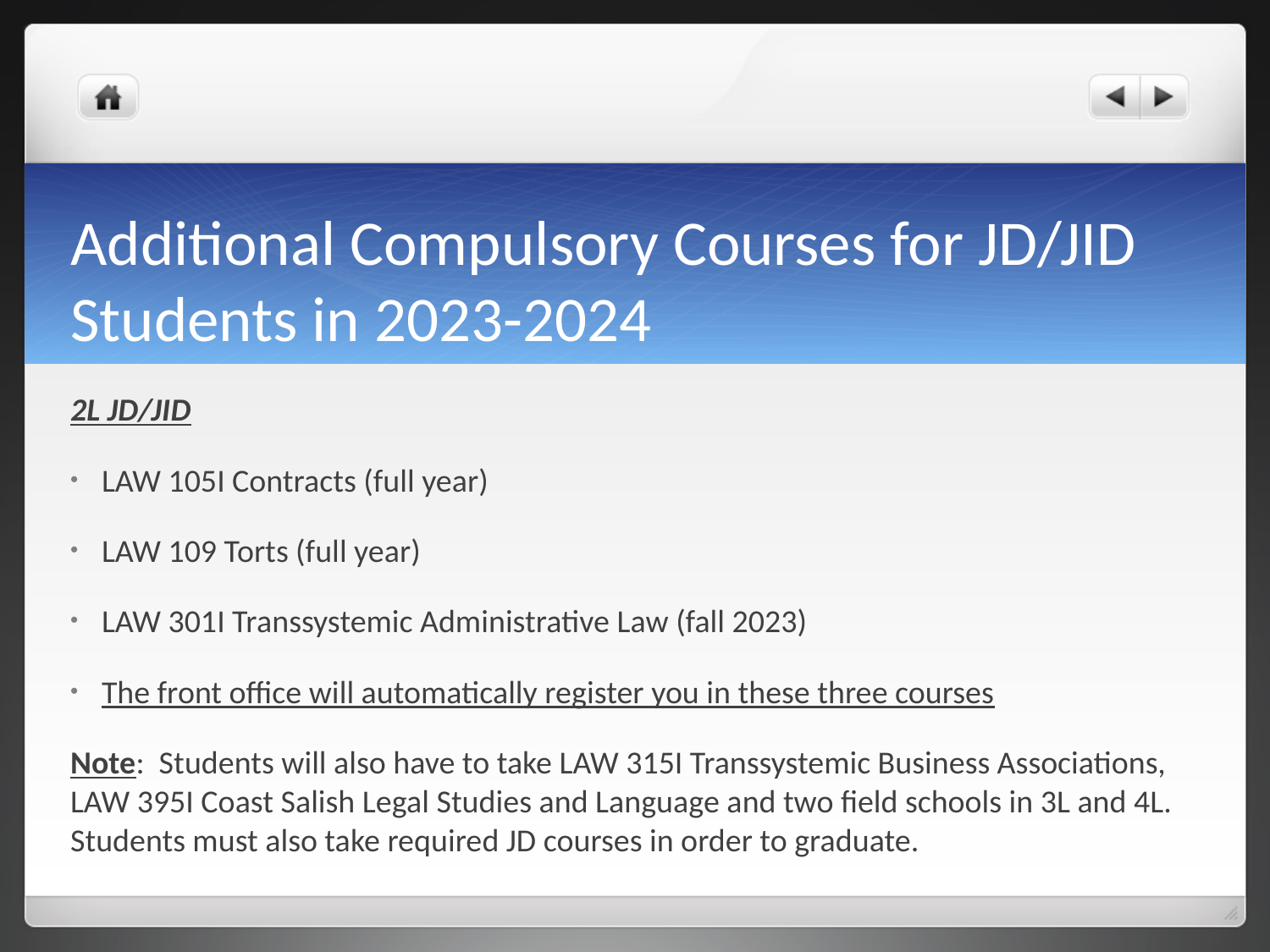

# Additional Compulsory Courses for JD/JID Students in 2023-2024
2L JD/JID
LAW 105I Contracts (full year)
LAW 109 Torts (full year)
LAW 301I Transsystemic Administrative Law (fall 2023)
The front office will automatically register you in these three courses
Note:  Students will also have to take LAW 315I Transsystemic Business Associations, LAW 395I Coast Salish Legal Studies and Language and two field schools in 3L and 4L.  Students must also take required JD courses in order to graduate.